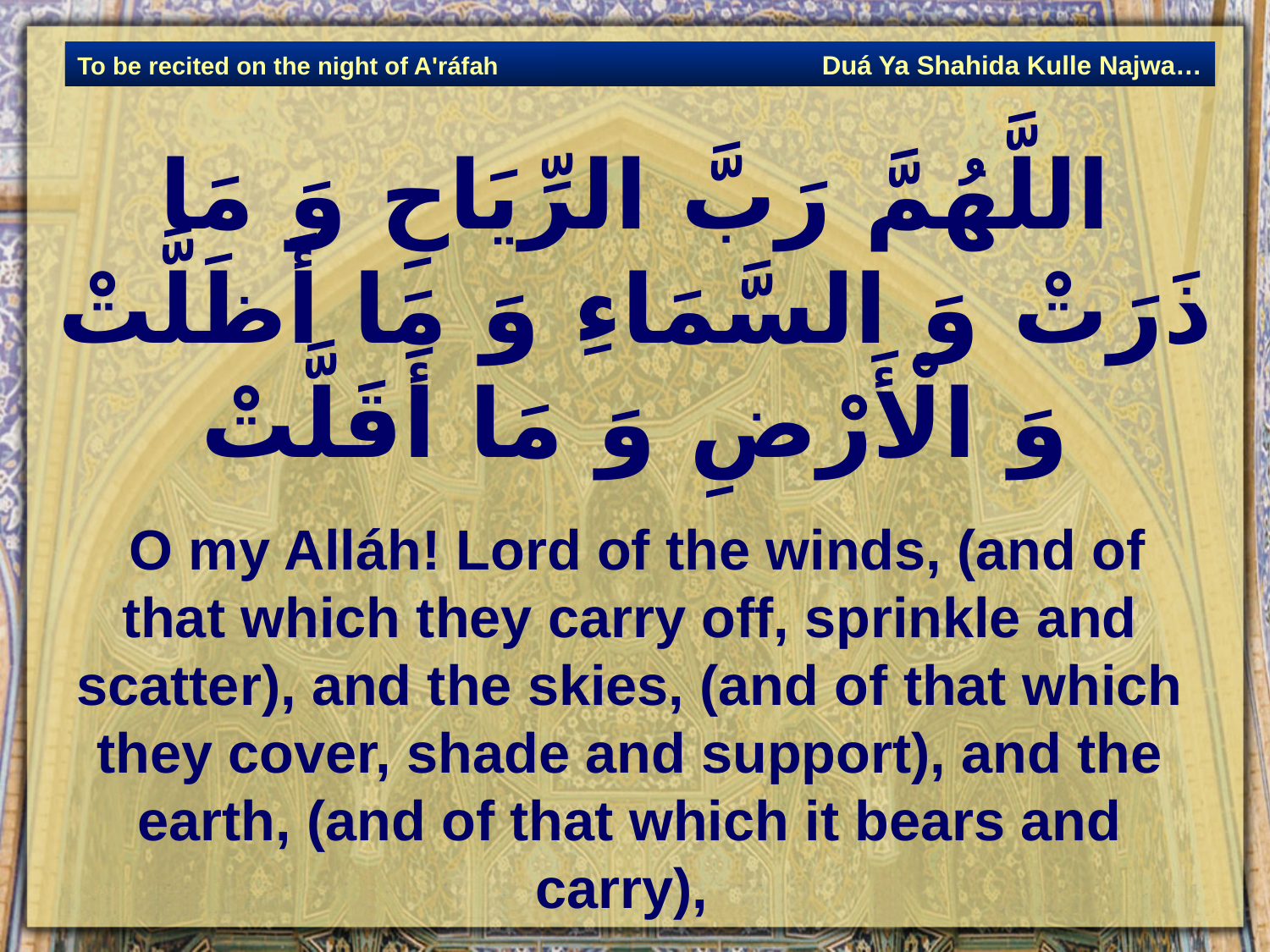

Duá Ya Shahida Kulle Najwa…
To be recited on the night of A'ráfah
# اللَّهُمَّ رَبَّ الرِّيَاحِ وَ مَا ذَرَتْ وَ السَّمَاءِ وَ مَا أَظَلَّتْ وَ الْأَرْضِ وَ مَا أَقَلَّتْ‏
 O my Alláh! Lord of the winds, (and of that which they carry off, sprinkle and scatter), and the skies, (and of that which they cover, shade and support), and the earth, (and of that which it bears and carry),